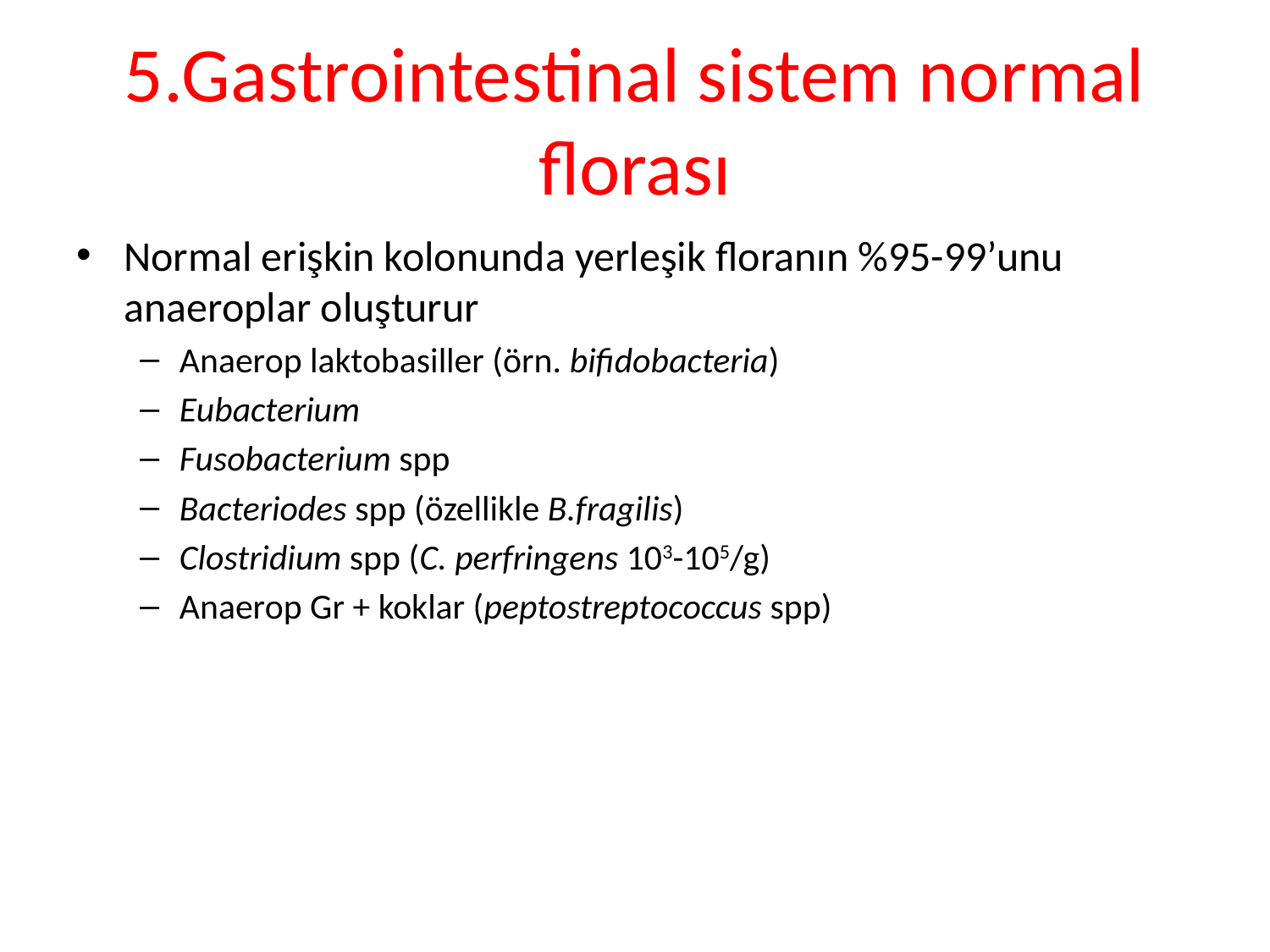

# 5.Gastrointestinal sistem normal florası
Normal erişkin kolonunda yerleşik floranın %95-99’unu anaeroplar oluşturur
Anaerop laktobasiller (örn. bifidobacteria)
Eubacterium
Fusobacterium spp
Bacteriodes spp (özellikle B.fragilis)
Clostridium spp (C. perfringens 103-105/g)
Anaerop Gr + koklar (peptostreptococcus spp)